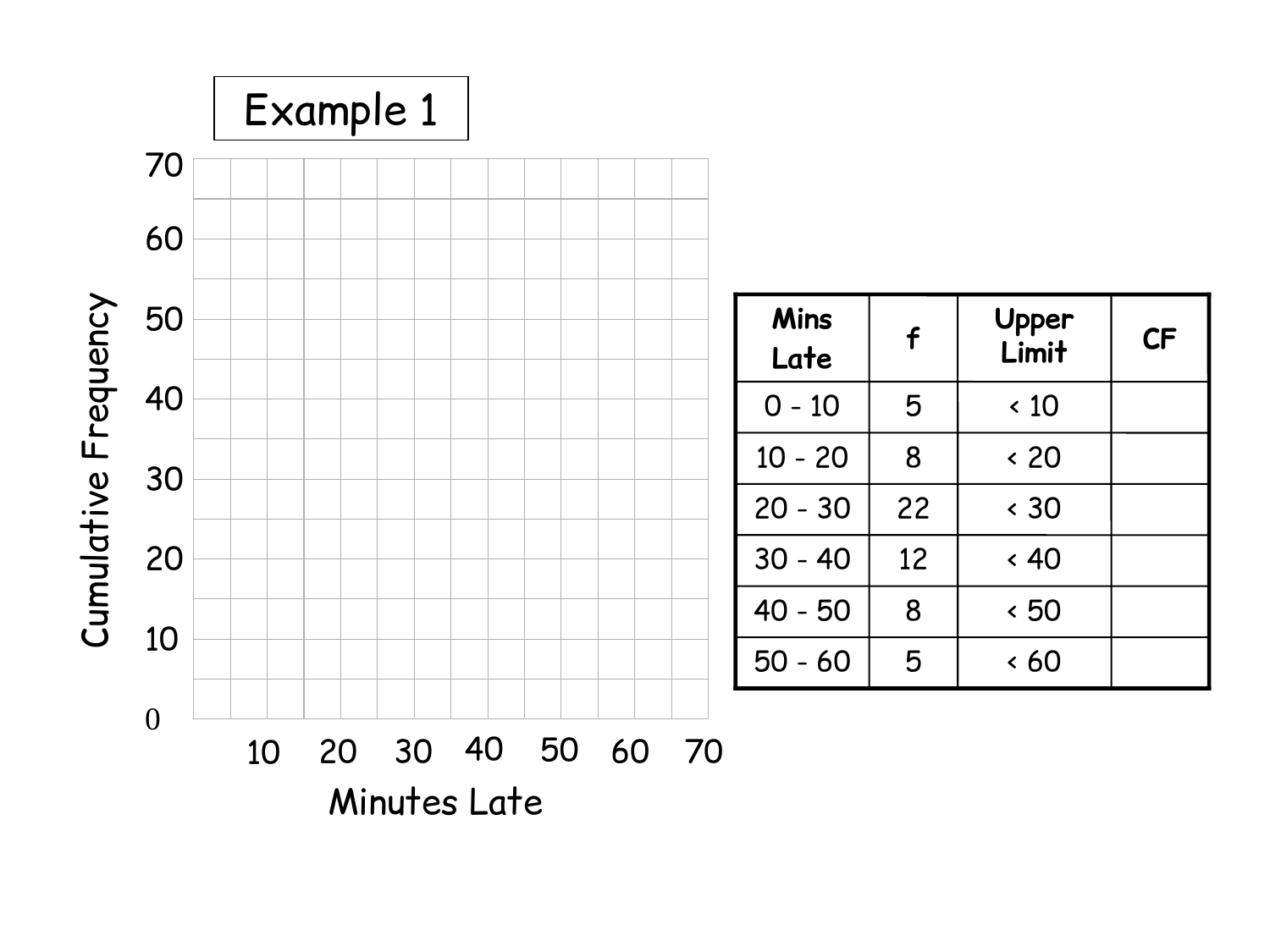

Example 1
70

60

50
Mins
Late

f

Upper Limit

CF

40
0 - 10

5
< 10

Cumulative Frequency
10 - 20

8
< 20

30

20 - 30

22
< 30

20
30 - 40

12
< 40

40 - 50

8
< 50

10
50 - 60

5
< 60

0
40
50
20
30
60
70
10
Minutes Late